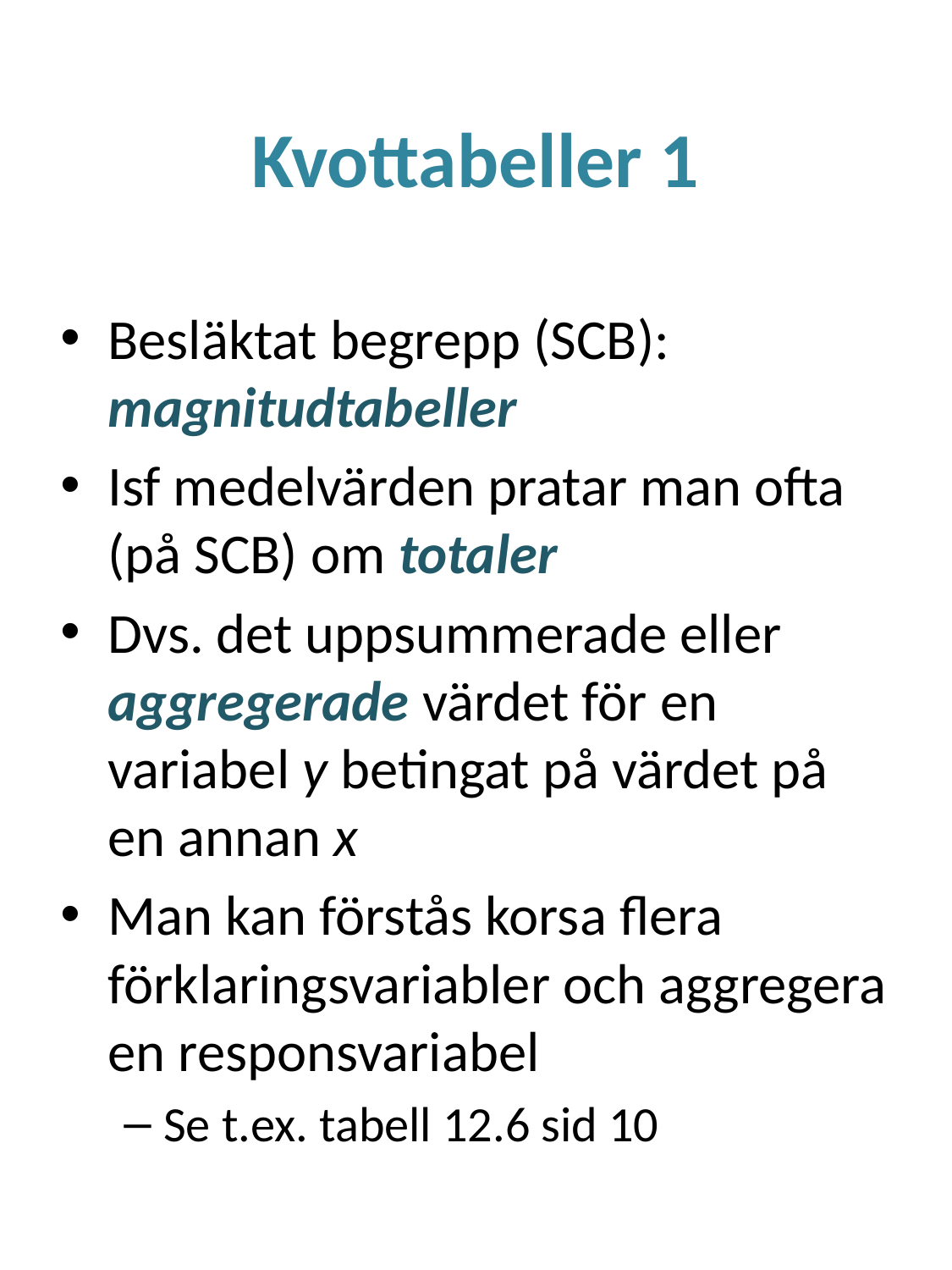

# Kvottabeller 1
Besläktat begrepp (SCB): magnitudtabeller
Isf medelvärden pratar man ofta (på SCB) om totaler
Dvs. det uppsummerade eller aggregerade värdet för en variabel y betingat på värdet på en annan x
Man kan förstås korsa flera förklaringsvariabler och aggregera en responsvariabel
Se t.ex. tabell 12.6 sid 10